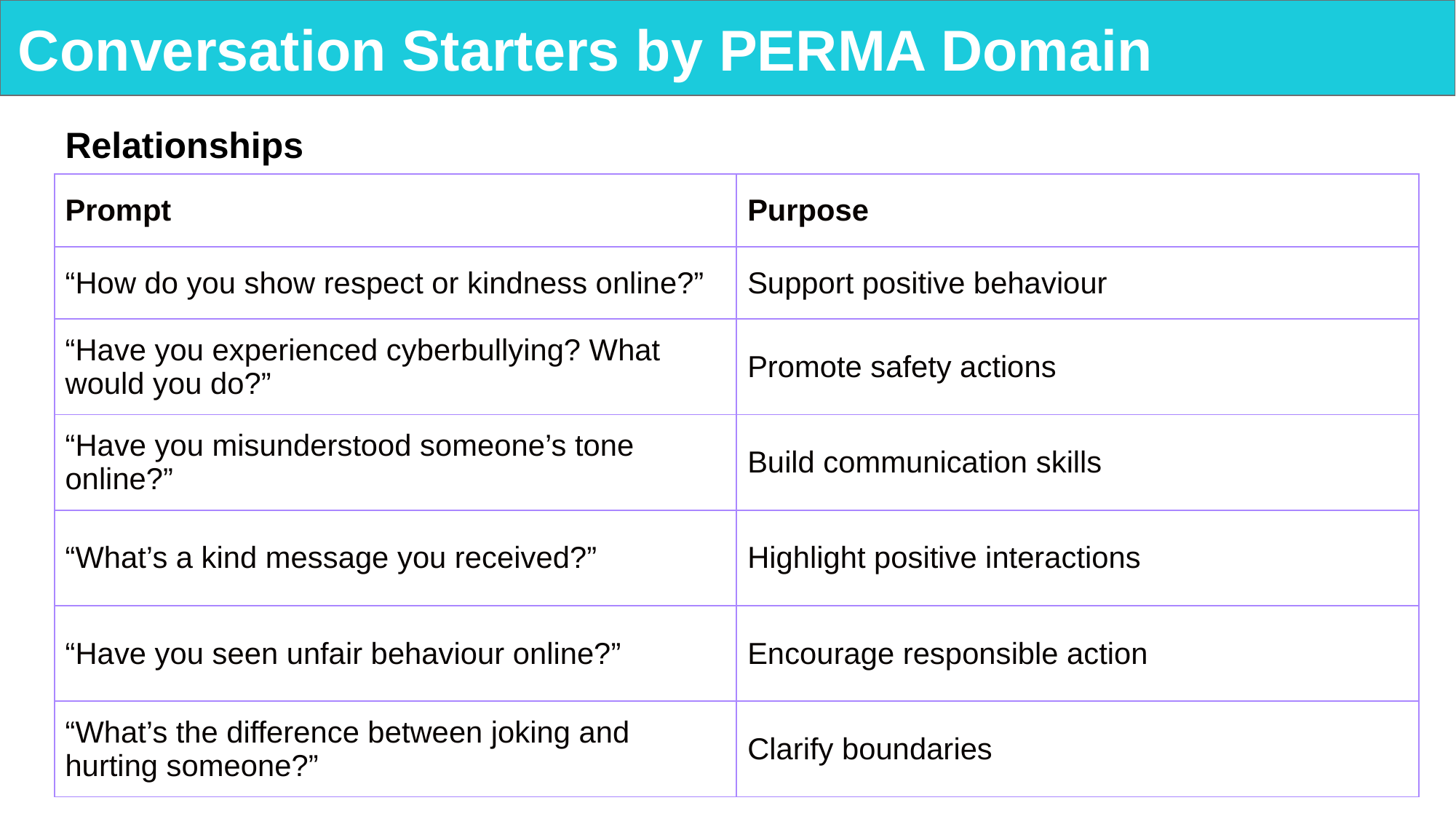

# Conversation Starters by PERMA Domain
Relationships
| Prompt | Purpose |
| --- | --- |
| “How do you show respect or kindness online?” | Support positive behaviour |
| “Have you experienced cyberbullying? What would you do?” | Promote safety actions |
| “Have you misunderstood someone’s tone online?” | Build communication skills |
| “What’s a kind message you received?” | Highlight positive interactions |
| “Have you seen unfair behaviour online?” | Encourage responsible action |
| “What’s the difference between joking and hurting someone?” | Clarify boundaries |